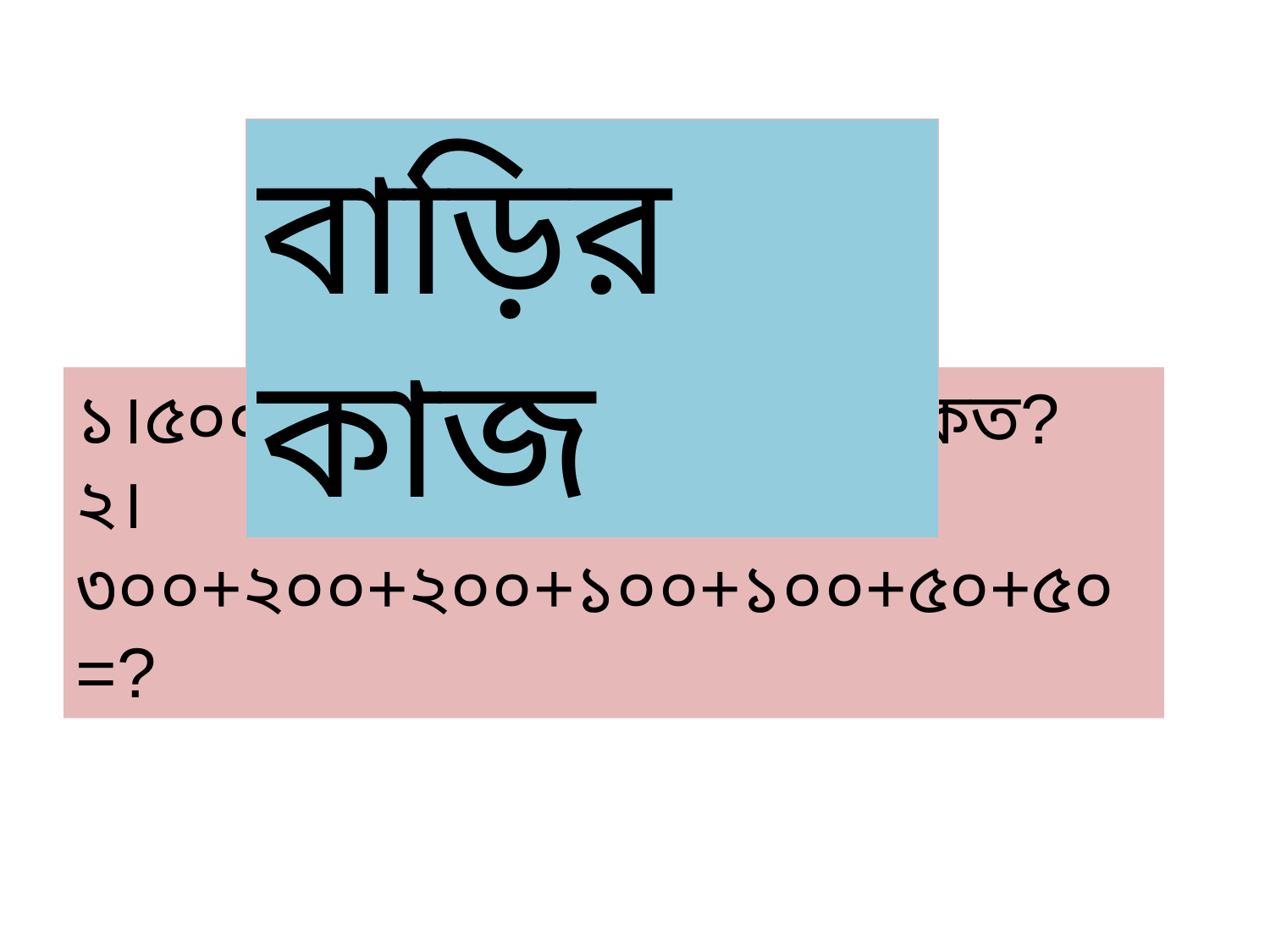

বাড়ির কাজ
১।৫০০ গ্রামের ৪টি বাটখারা = কত?
২।৩০০+২০০+২০০+১০০+১০০+৫০+৫০=?